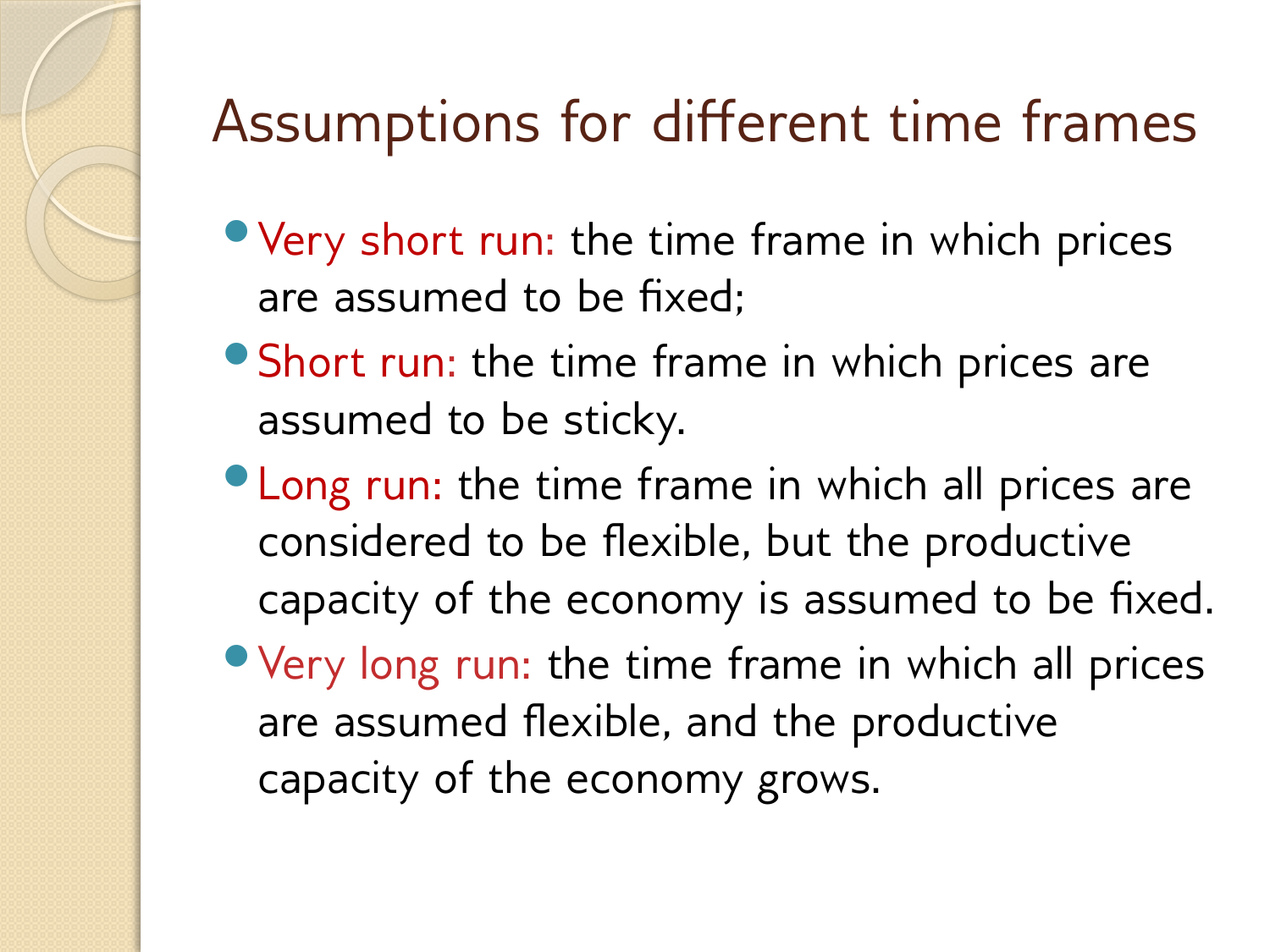

# Assumptions for different time frames
Very short run: the time frame in which prices are assumed to be fixed;
Short run: the time frame in which prices are assumed to be sticky.
Long run: the time frame in which all prices are considered to be flexible, but the productive capacity of the economy is assumed to be fixed.
Very long run: the time frame in which all prices are assumed flexible, and the productive capacity of the economy grows.